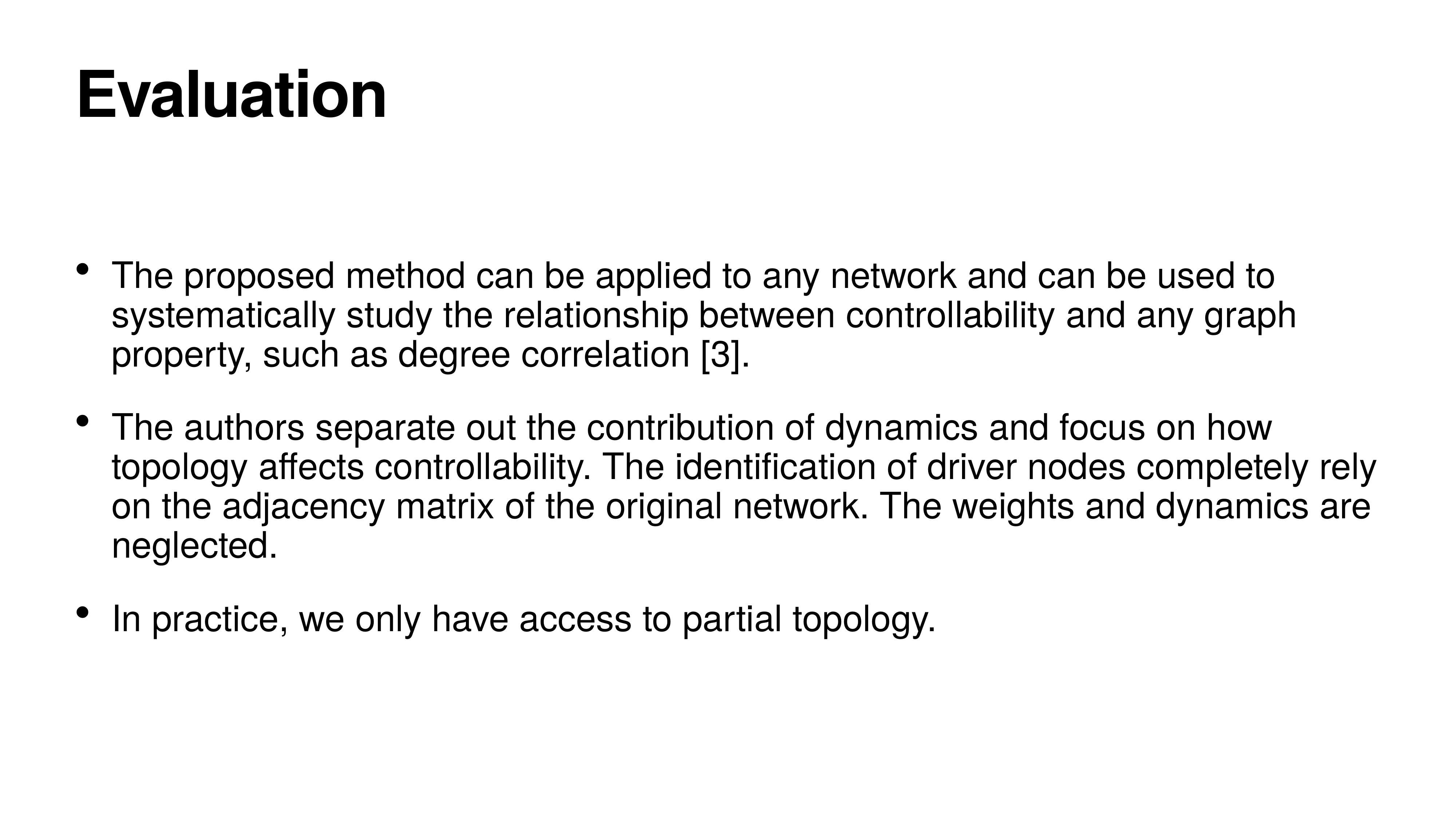

# Evaluation
The proposed method can be applied to any network and can be used to systematically study the relationship between controllability and any graph property, such as degree correlation [3].
The authors separate out the contribution of dynamics and focus on how topology affects controllability. The identification of driver nodes completely rely on the adjacency matrix of the original network. The weights and dynamics are neglected.
In practice, we only have access to partial topology.